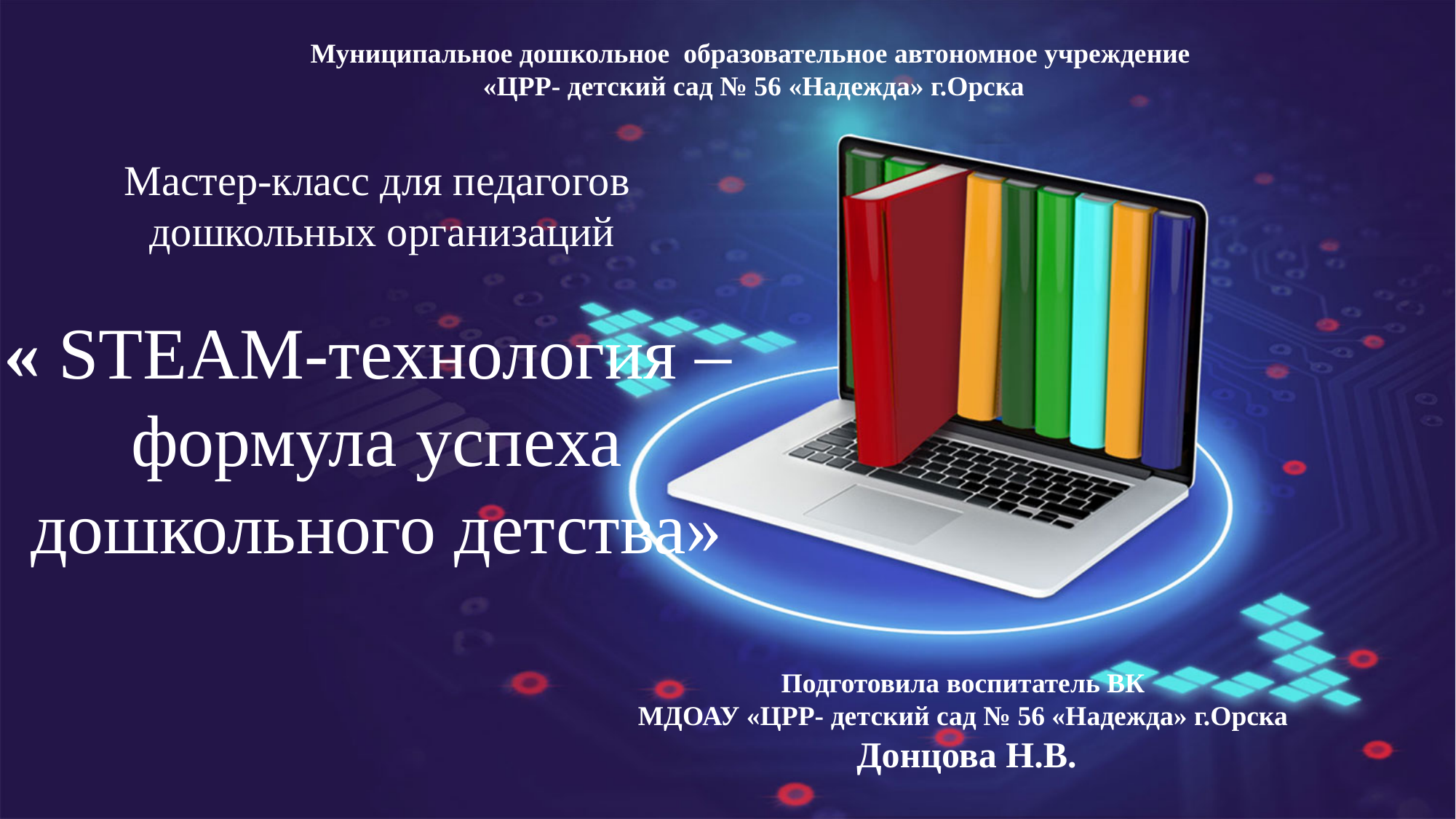

Муниципальное дошкольное  образовательное автономное учреждение
«ЦРР- детский сад № 56 «Надежда» г.Орска
Мастер-класс для педагогов
 дошкольных организаций

 « STEАM-технология –   формула успеха дошкольного детства»
Подготовила воспитатель ВК
МДОАУ «ЦРР- детский сад № 56 «Надежда» г.Орска
 Донцова Н.В.